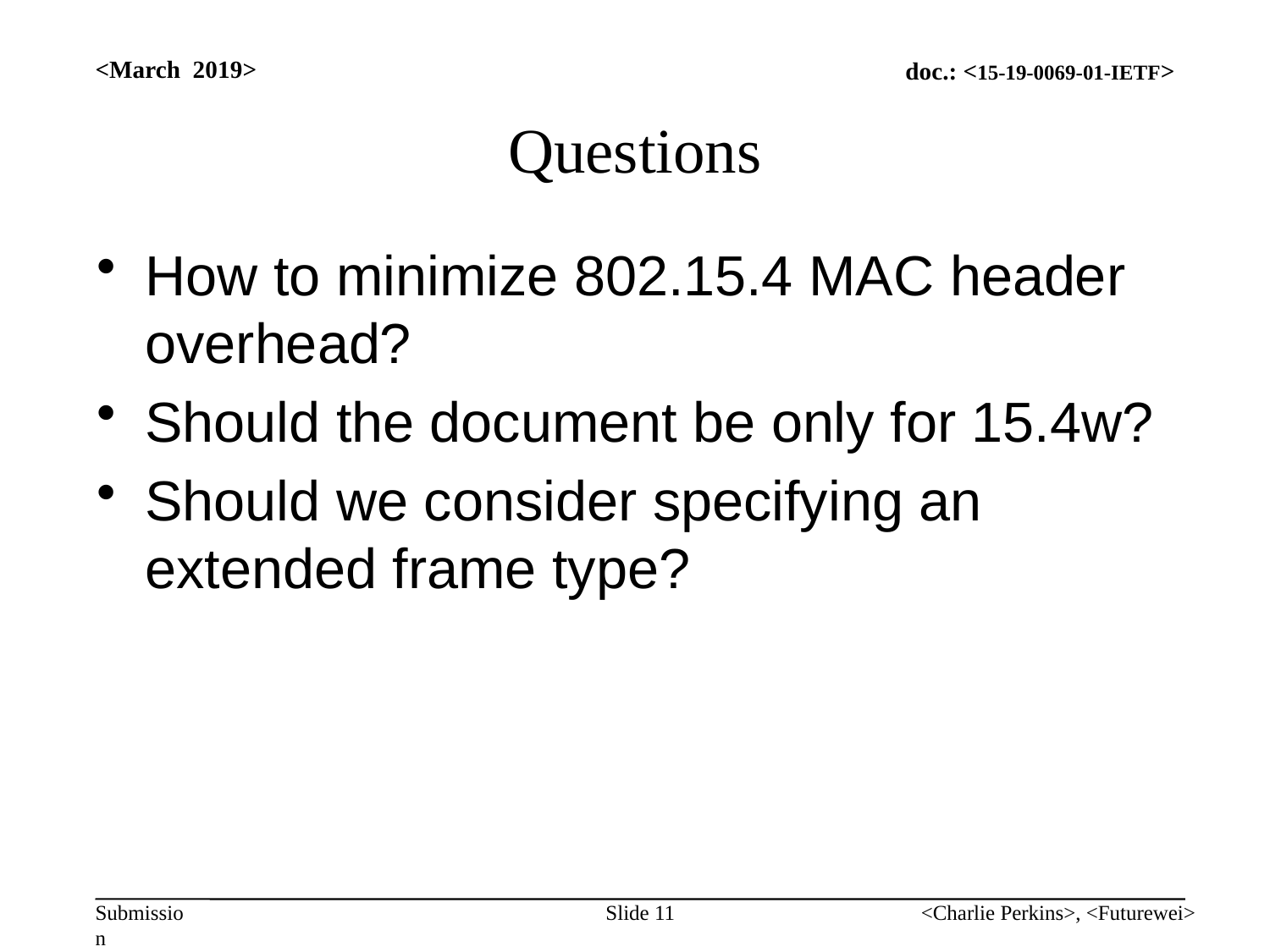

<March  2019>
# Questions
How to minimize 802.15.4 MAC header overhead?
Should the document be only for 15.4w?
Should we consider specifying an extended frame type?
Slide 11
<Charlie Perkins>, <Futurewei>